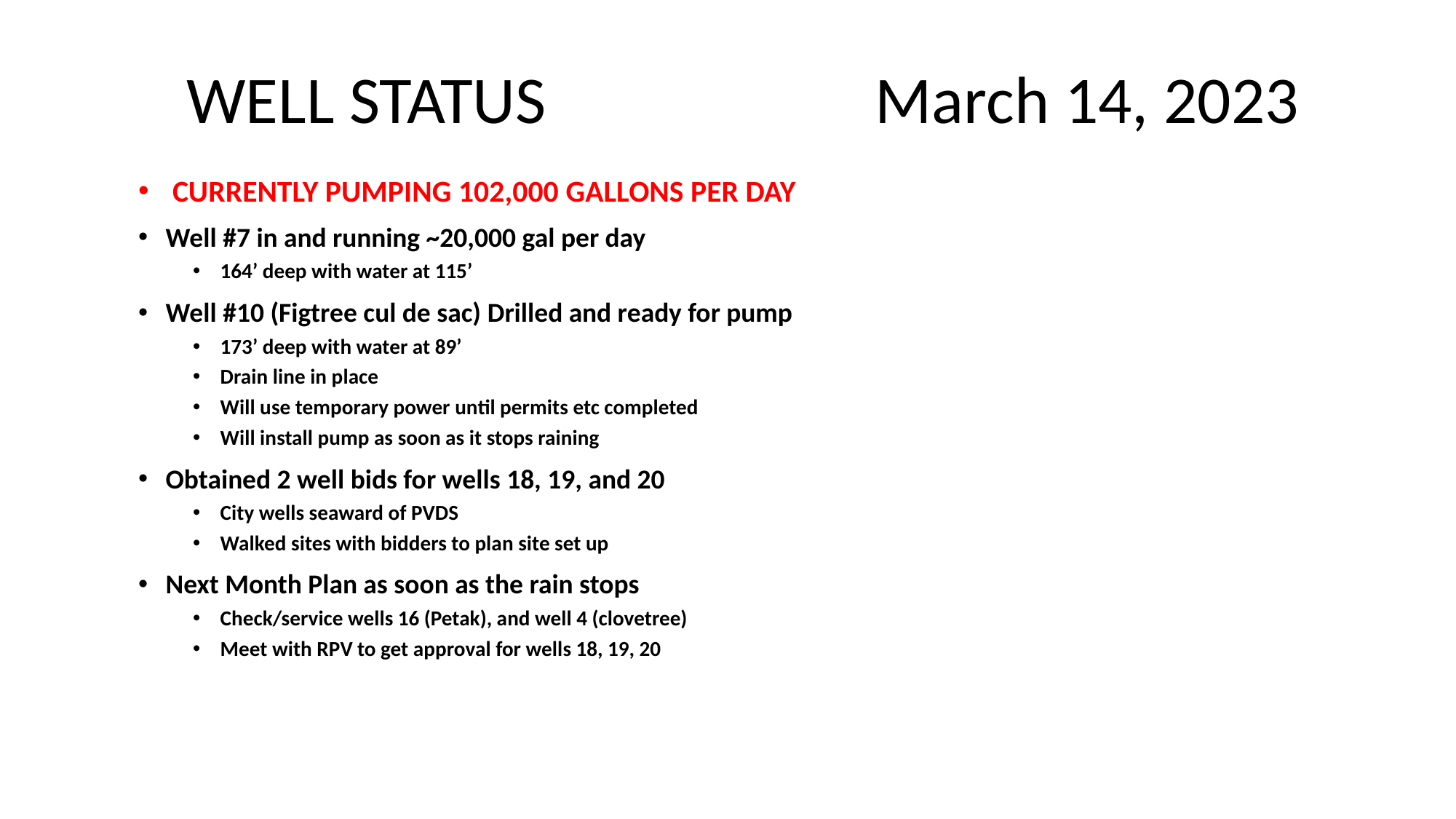

# WELL STATUS 			March 14, 2023
CURRENTLY PUMPING 102,000 GALLONS PER DAY
Well #7 in and running ~20,000 gal per day
164’ deep with water at 115’
Well #10 (Figtree cul de sac) Drilled and ready for pump
173’ deep with water at 89’
Drain line in place
Will use temporary power until permits etc completed
Will install pump as soon as it stops raining
Obtained 2 well bids for wells 18, 19, and 20
City wells seaward of PVDS
Walked sites with bidders to plan site set up
Next Month Plan as soon as the rain stops
Check/service wells 16 (Petak), and well 4 (clovetree)
Meet with RPV to get approval for wells 18, 19, 20